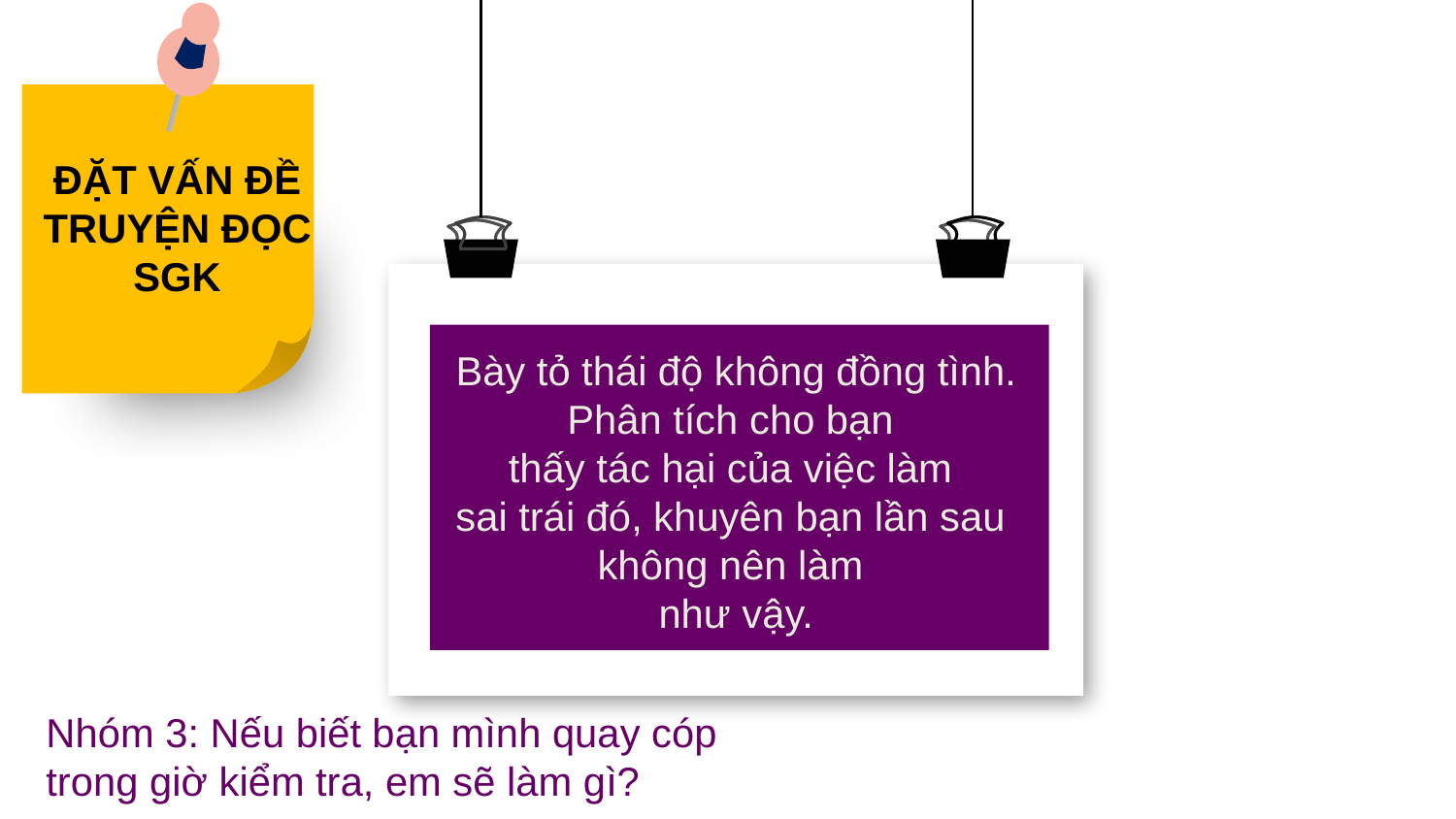

ĐẶT VẤN ĐỀ
TRUYỆN ĐỌC
SGK

Bày tỏ thái độ không đồng tình. Phân tích cho bạn
thấy tác hại của việc làm
sai trái đó, khuyên bạn lần sau
không nên làm
như vậy.
Nhóm 3: Nếu biết bạn mình quay cóp trong giờ kiểm tra, em sẽ làm gì?